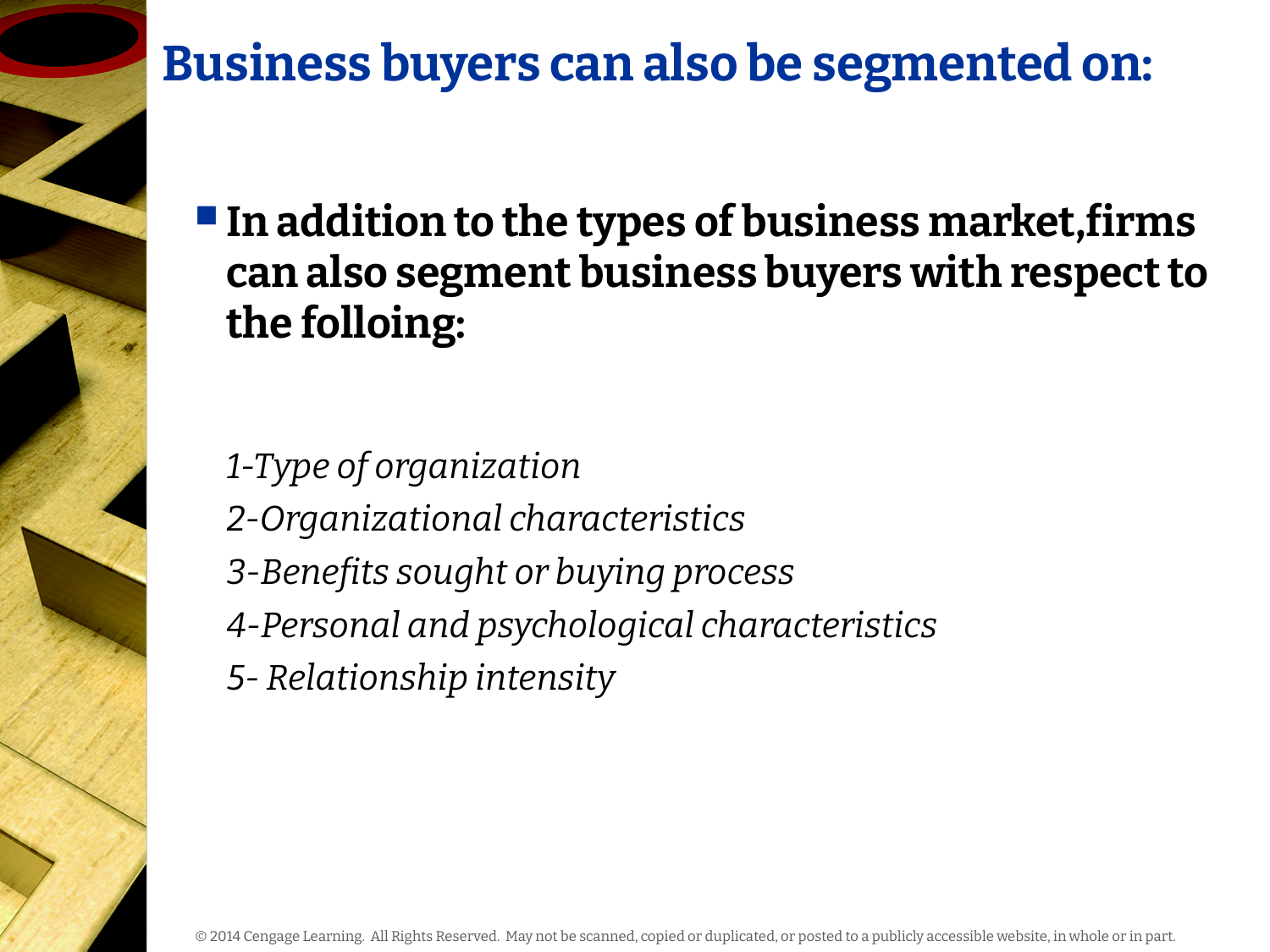

# Business buyers can also be segmented on:
In addition to the types of business market,firms can also segment business buyers with respect to the folloing:

1-Type of organization
2-Organizational characteristics
3-Benefits sought or buying process
4-Personal and psychological characteristics
5- Relationship intensity